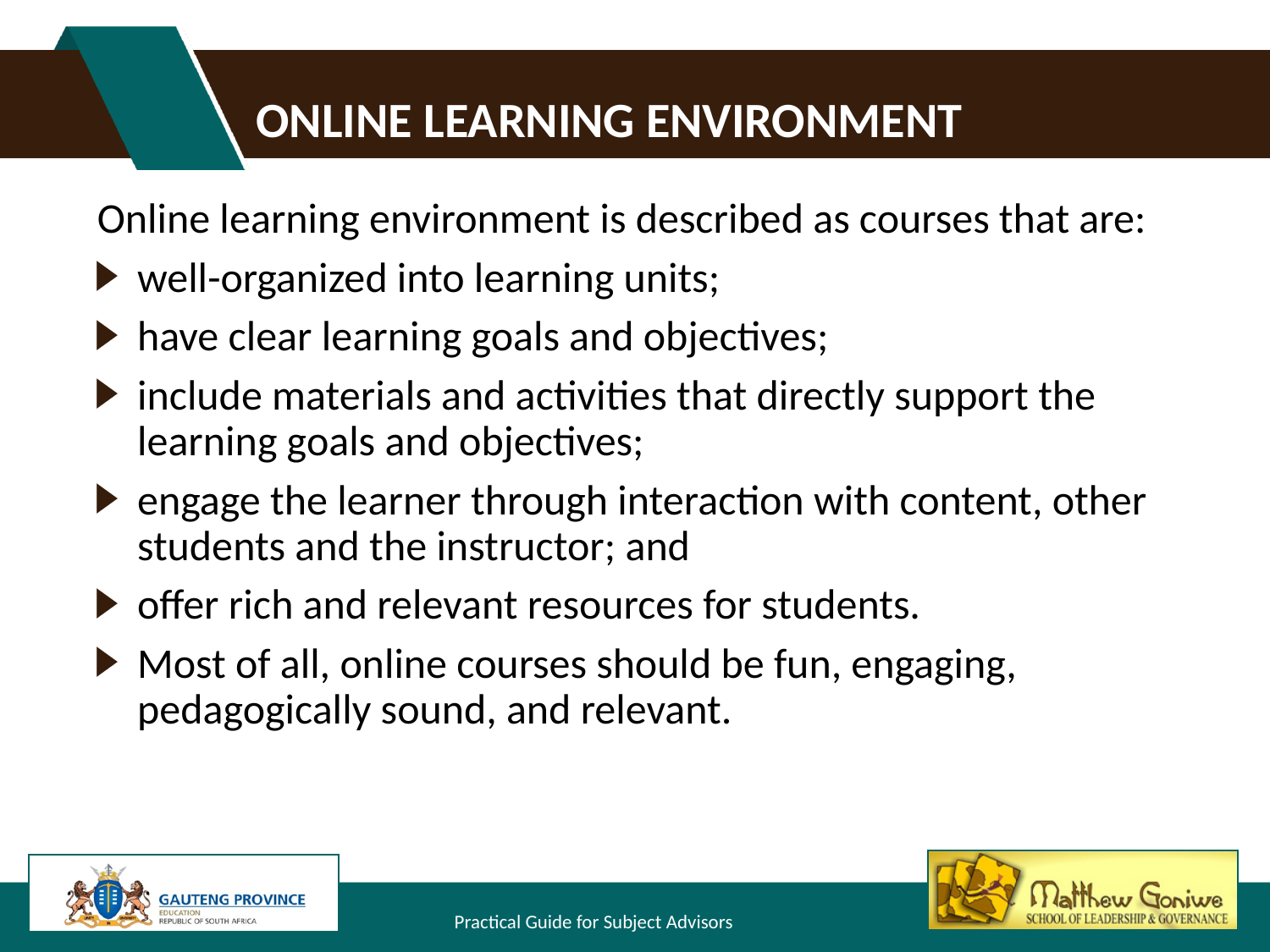

# Online learning environment
Online learning environment is described as courses that are:
well-organized into learning units;
have clear learning goals and objectives;
include materials and activities that directly support the learning goals and objectives;
engage the learner through interaction with content, other students and the instructor; and
offer rich and relevant resources for students.
Most of all, online courses should be fun, engaging, pedagogically sound, and relevant.